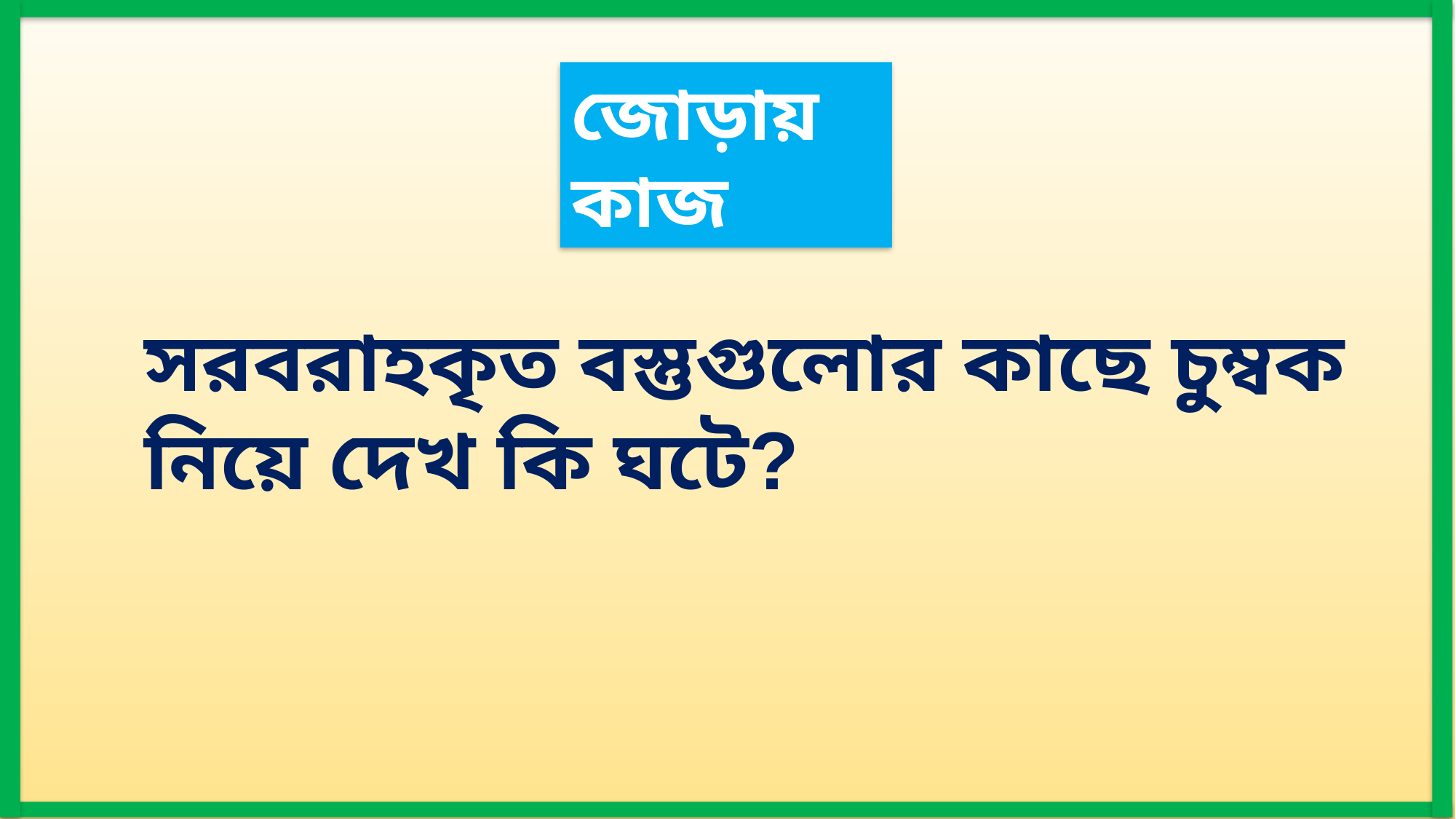

জোড়ায় কাজ
সরবরাহকৃত বস্তুগুলোর কাছে চুম্বক নিয়ে দেখ কি ঘটে?